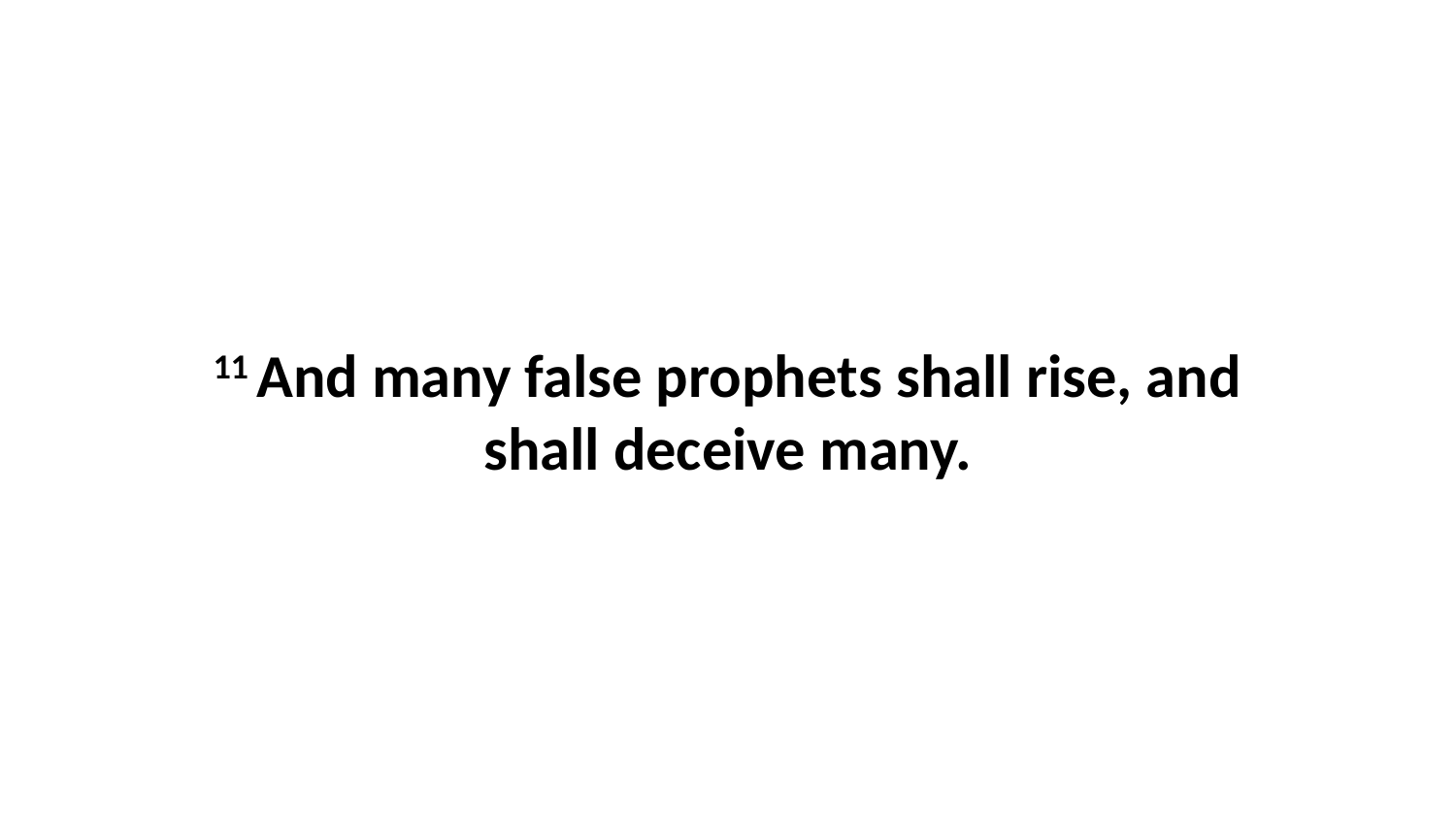

11 And many false prophets shall rise, and shall deceive many.